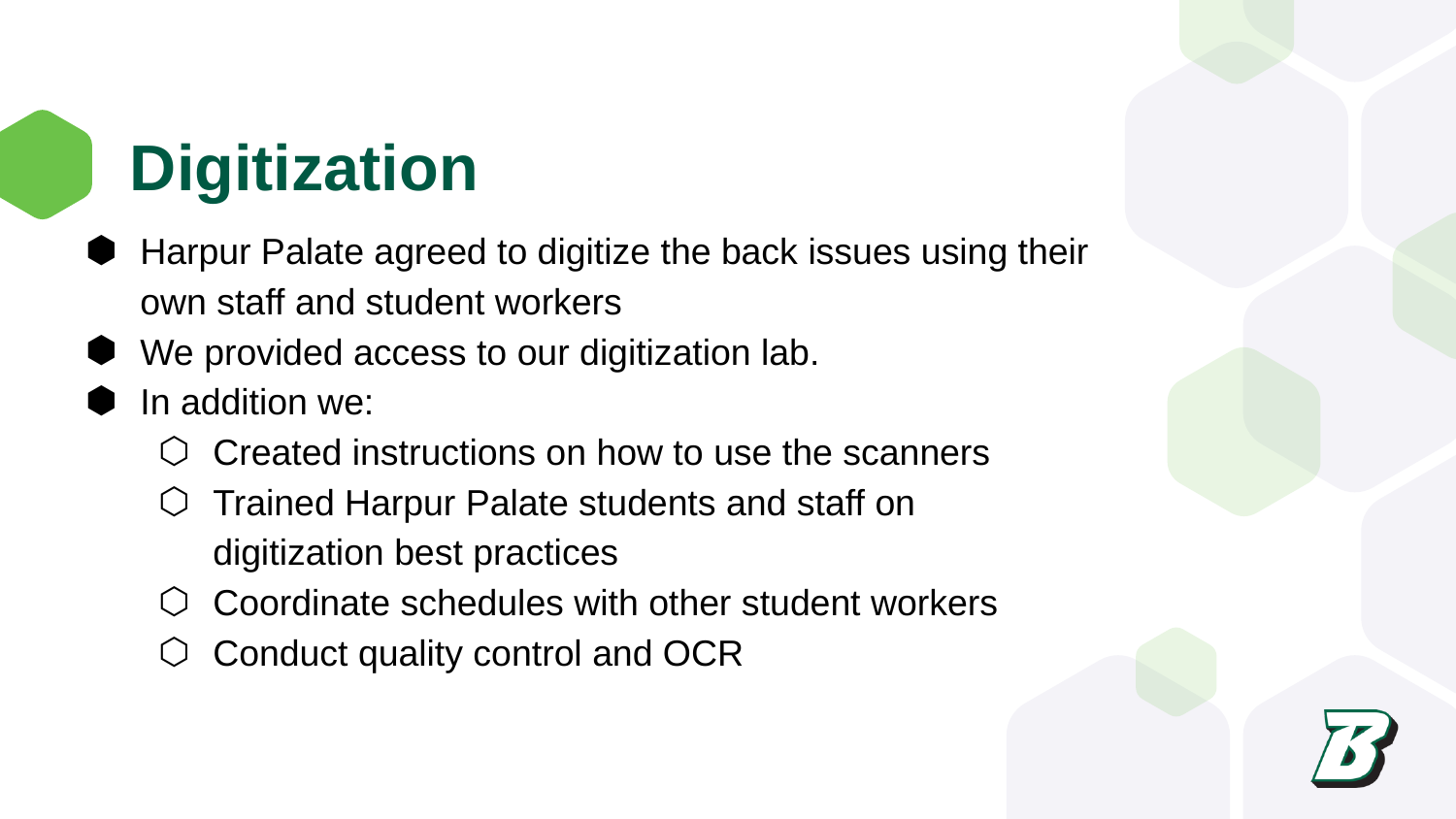

# Digitization
Harpur Palate agreed to digitize the back issues using their
own staff and student workers
We provided access to our digitization lab.
In addition we:
Created instructions on how to use the scanners
Trained Harpur Palate students and staff on
digitization best practices
Coordinate schedules with other student workers
Conduct quality control and OCR